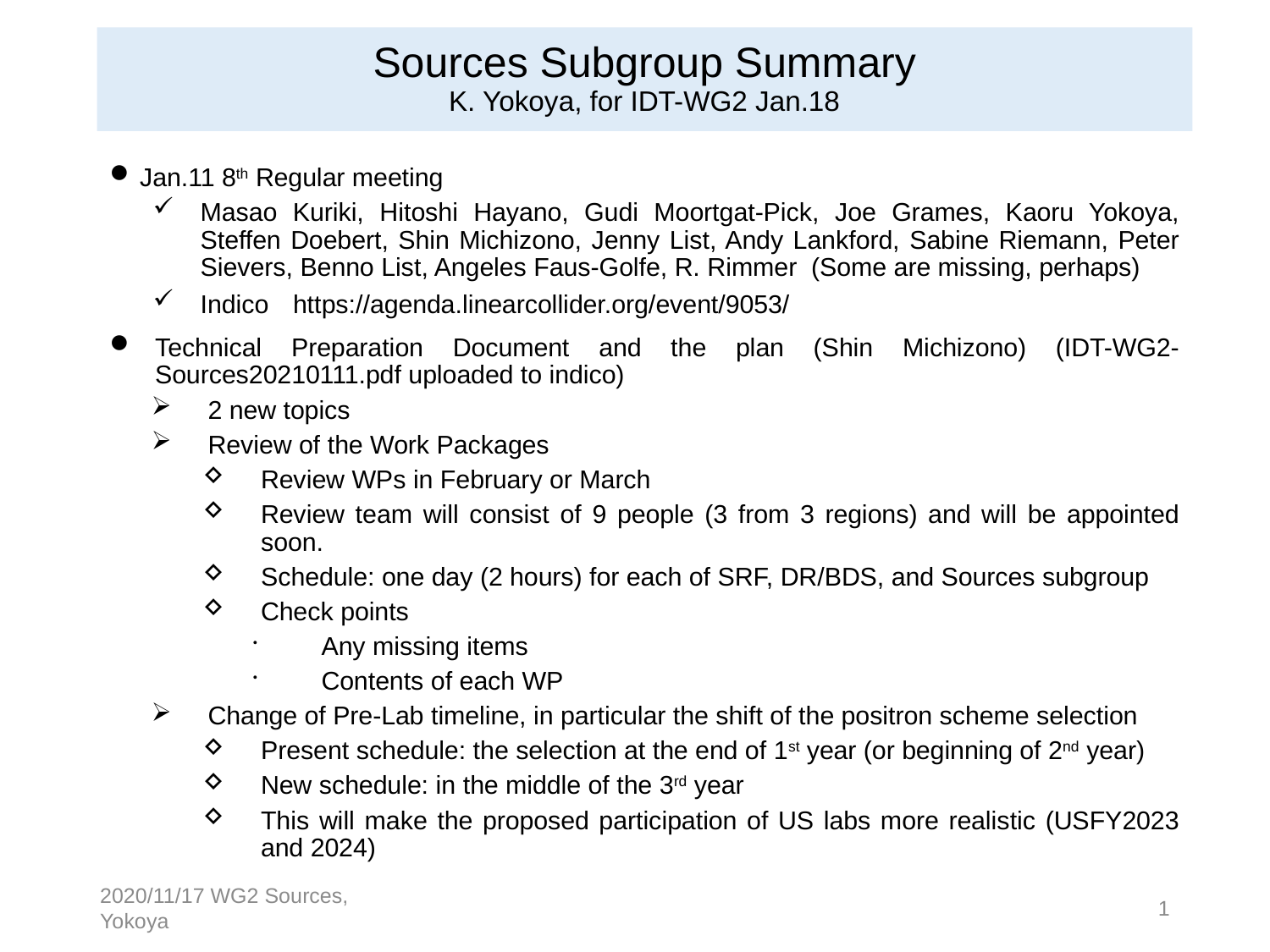

# Sources Subgroup Summary K. Yokoya, for IDT-WG2 Jan.18
Jan.11 8th Regular meeting
Masao Kuriki, Hitoshi Hayano, Gudi Moortgat-Pick, Joe Grames, Kaoru Yokoya, Steffen Doebert, Shin Michizono, Jenny List, Andy Lankford, Sabine Riemann, Peter Sievers, Benno List, Angeles Faus-Golfe, R. Rimmer  (Some are missing, perhaps)
Indico   https://agenda.linearcollider.org/event/9053/
Technical Preparation Document and the plan (Shin Michizono) (IDT-WG2-Sources20210111.pdf uploaded to indico)
2 new topics
Review of the Work Packages
Review WPs in February or March
Review team will consist of 9 people (3 from 3 regions) and will be appointed soon.
Schedule: one day (2 hours) for each of SRF, DR/BDS, and Sources subgroup
Check points
Any missing items
Contents of each WP
Change of Pre-Lab timeline, in particular the shift of the positron scheme selection
Present schedule: the selection at the end of 1st year (or beginning of 2nd year)
New schedule: in the middle of the 3rd year
This will make the proposed participation of US labs more realistic (USFY2023 and 2024)

2020/11/17 WG2 Sources, Yokoya
1